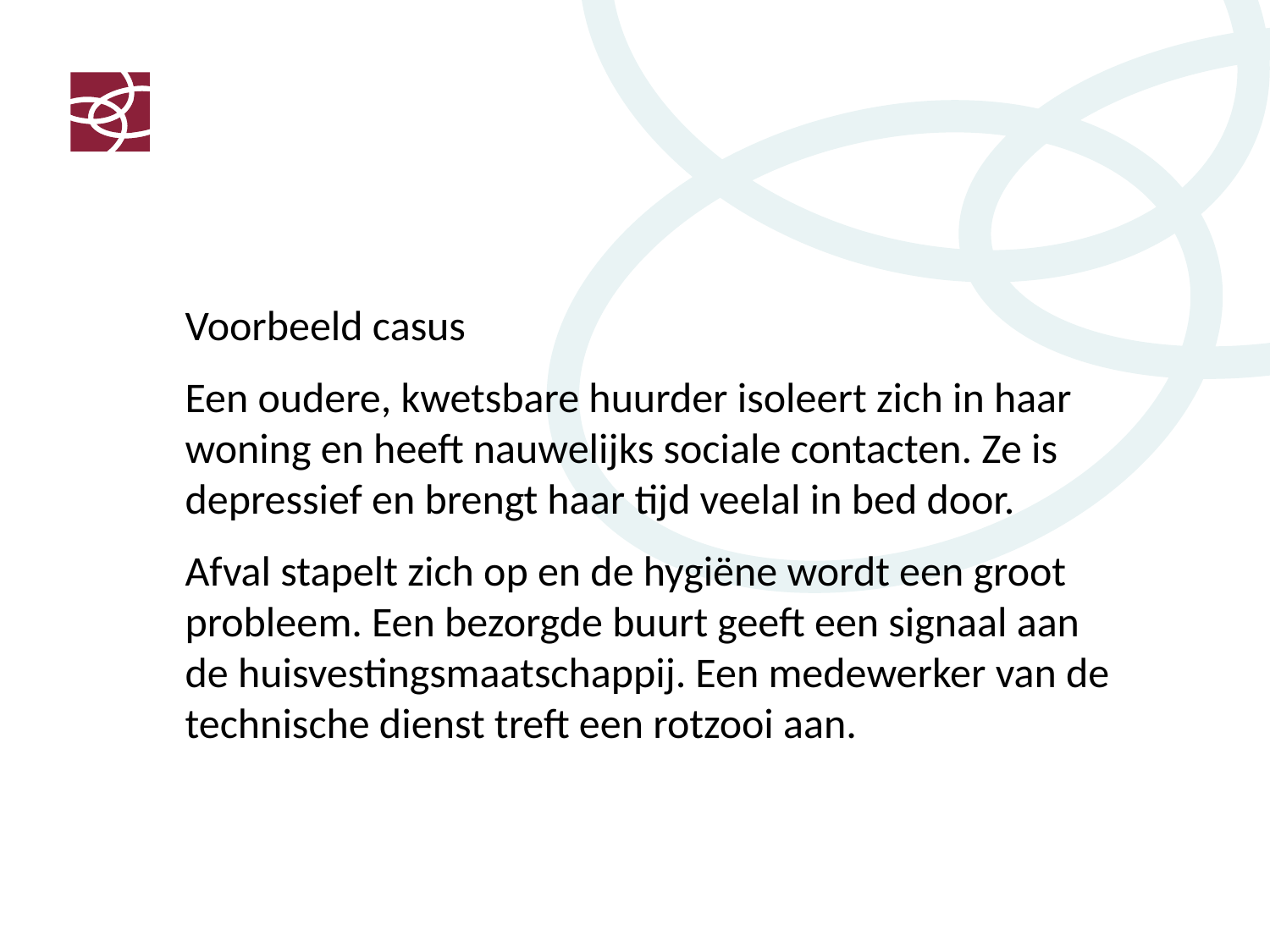

Voorbeeld casus
Een oudere, kwetsbare huurder isoleert zich in haar woning en heeft nauwelijks sociale contacten. Ze is depressief en brengt haar tijd veelal in bed door.
Afval stapelt zich op en de hygiëne wordt een groot probleem. Een bezorgde buurt geeft een signaal aan de huisvestingsmaatschappij. Een medewerker van de technische dienst treft een rotzooi aan.